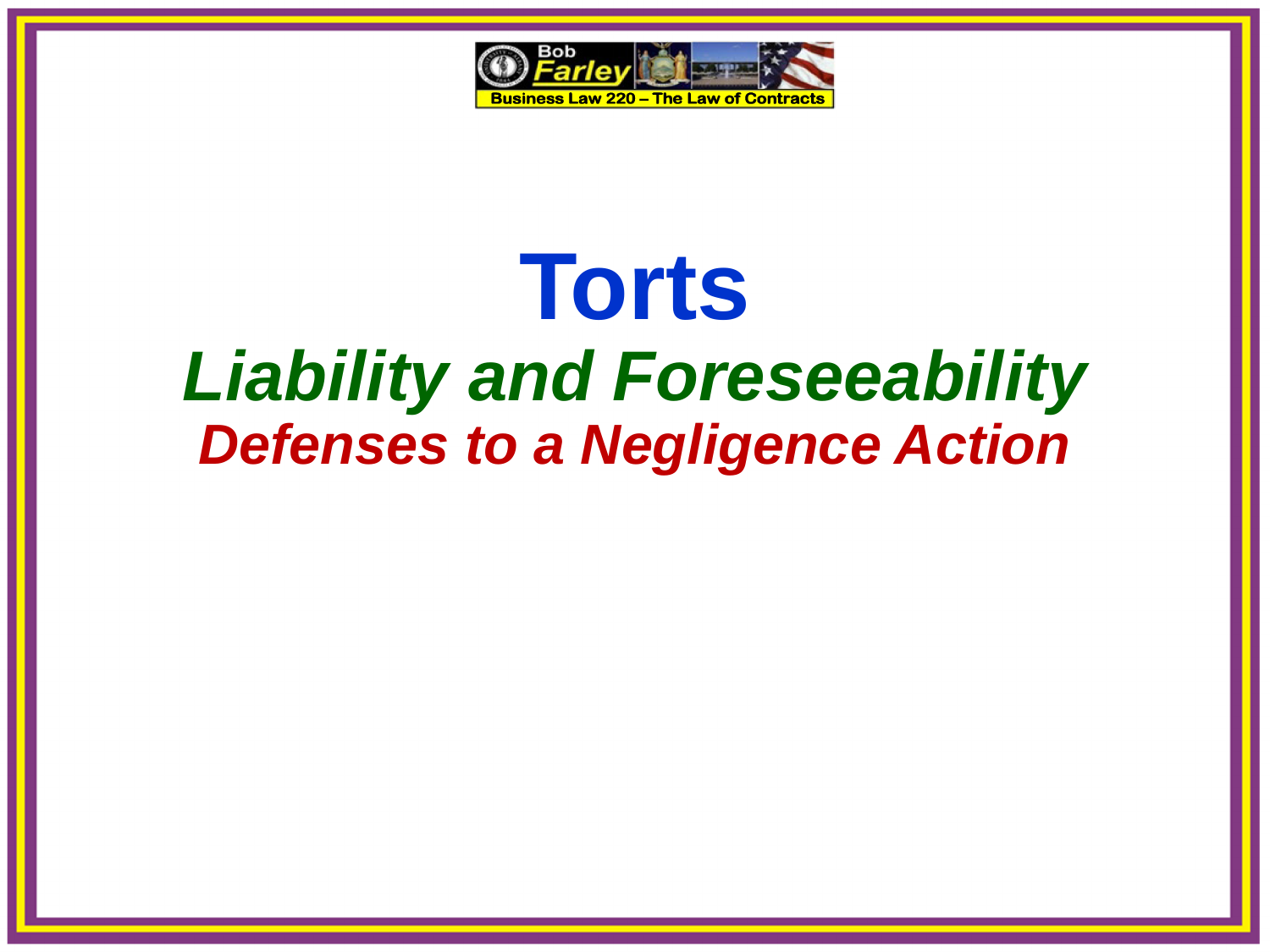

Torts
Liability and Foreseeability
Defenses to a Negligence Action